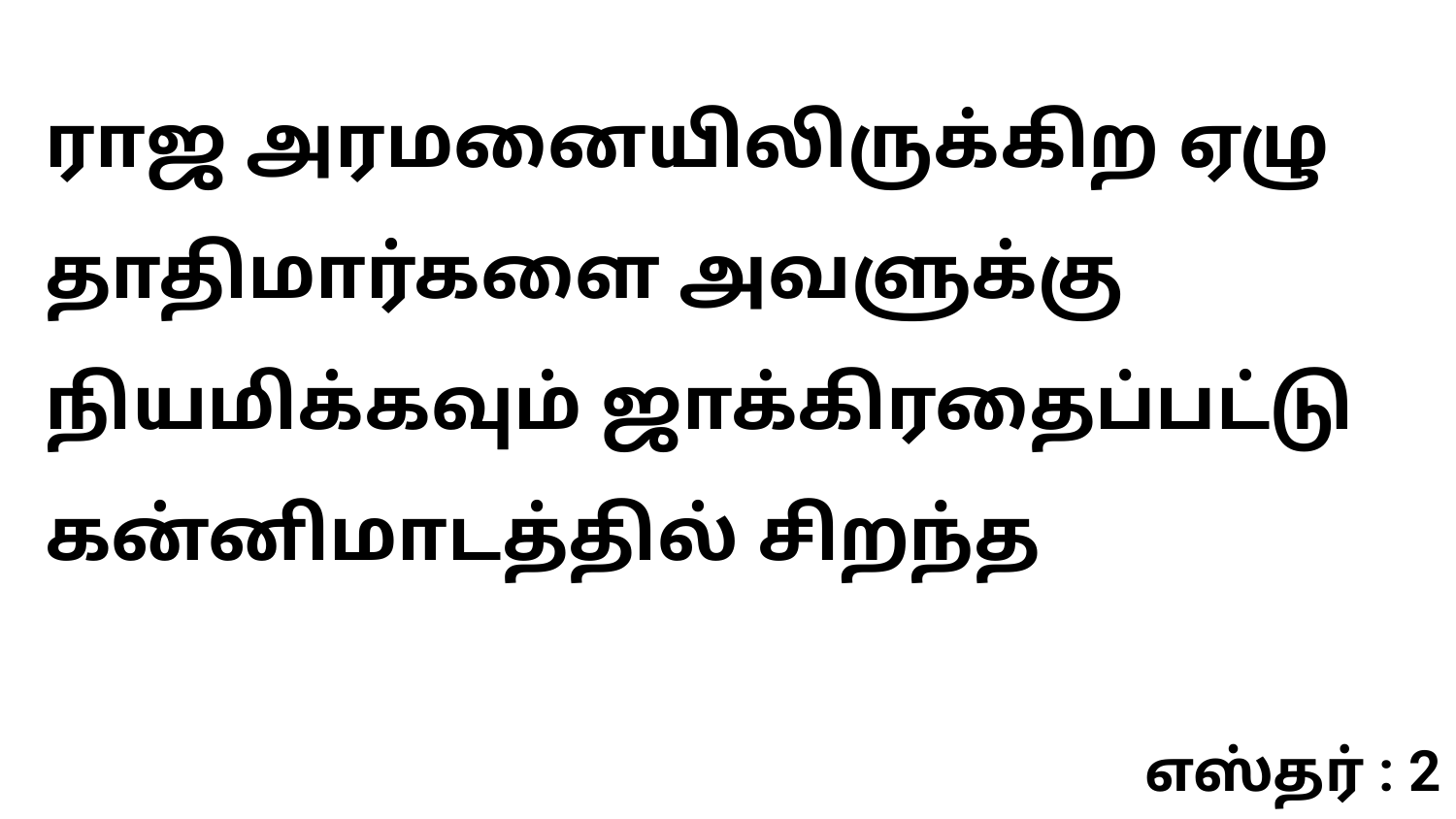

ராஜ அரமனையிலிருக்கிற ஏழு தாதிமார்களை அவளுக்கு நியமிக்கவும் ஜாக்கிரதைப்பட்டு கன்னிமாடத்தில் சிறந்த
எஸ்தர் : 2